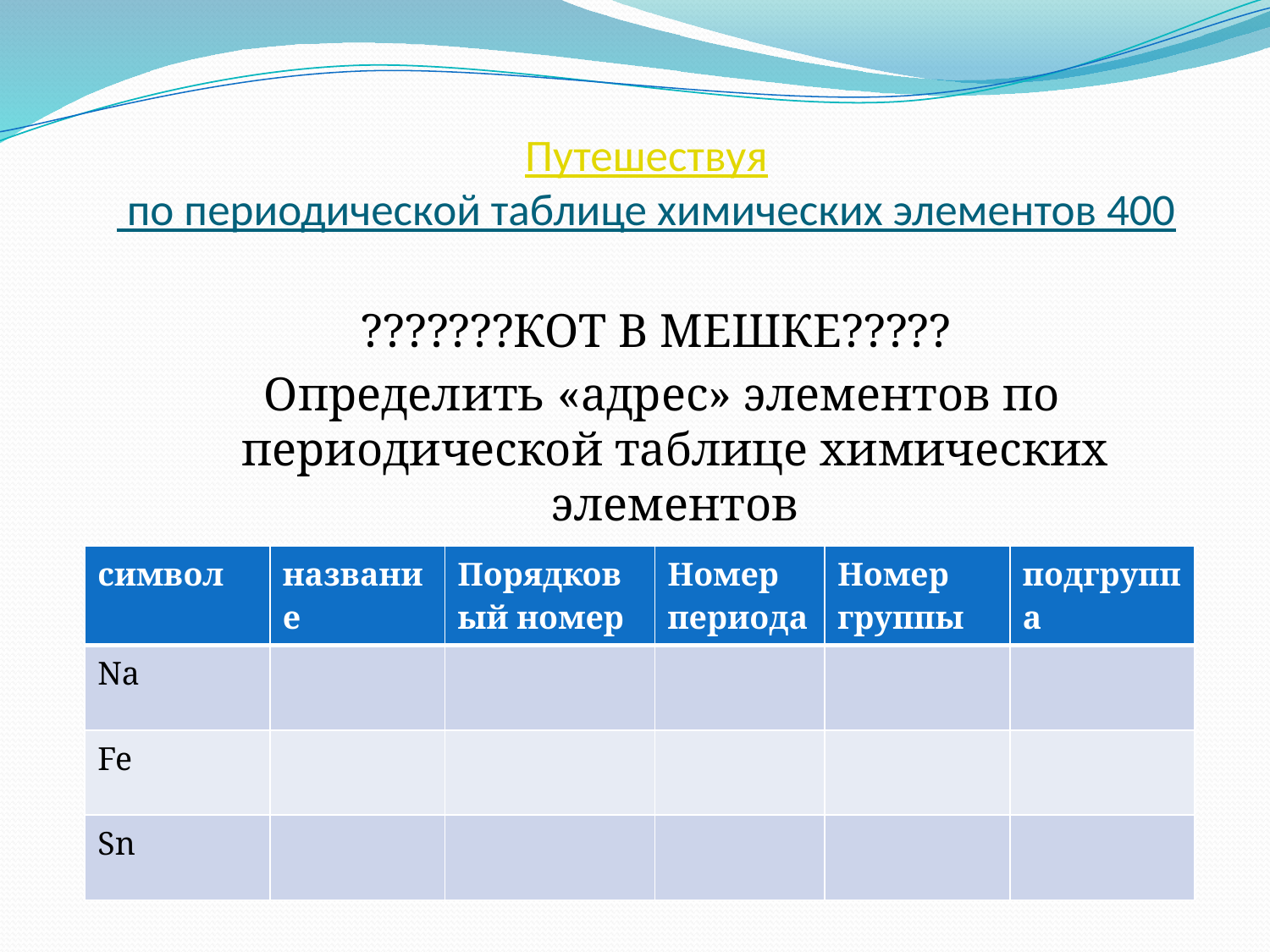

# Путешествуя по периодической таблице химических элементов 400
???????КОТ В МЕШКЕ?????
 Определить «адрес» элементов по периодической таблице химических элементов

| символ | название | Порядковый номер | Номер периода | Номер группы | подгруппа |
| --- | --- | --- | --- | --- | --- |
| Na |  |  |  |  |  |
| Fe |  |  |  |  |  |
| Sn |  |  |  |  |  |